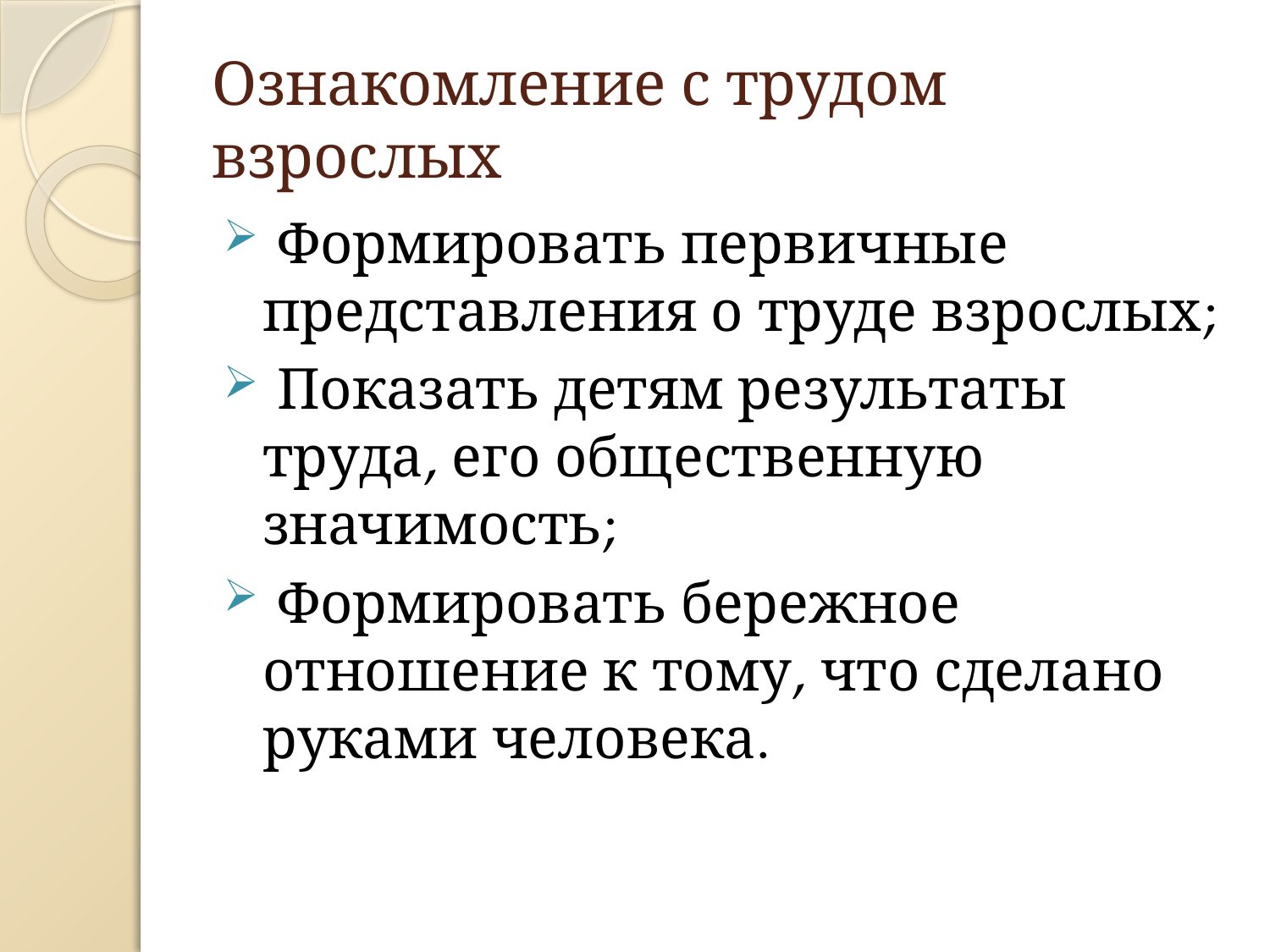

# Ознакомление с трудом взрослых
 Формировать первичные представления о труде взрослых;
 Показать детям результаты труда, его общественную значимость;
 Формировать бережное отношение к тому, что сделано руками человека.